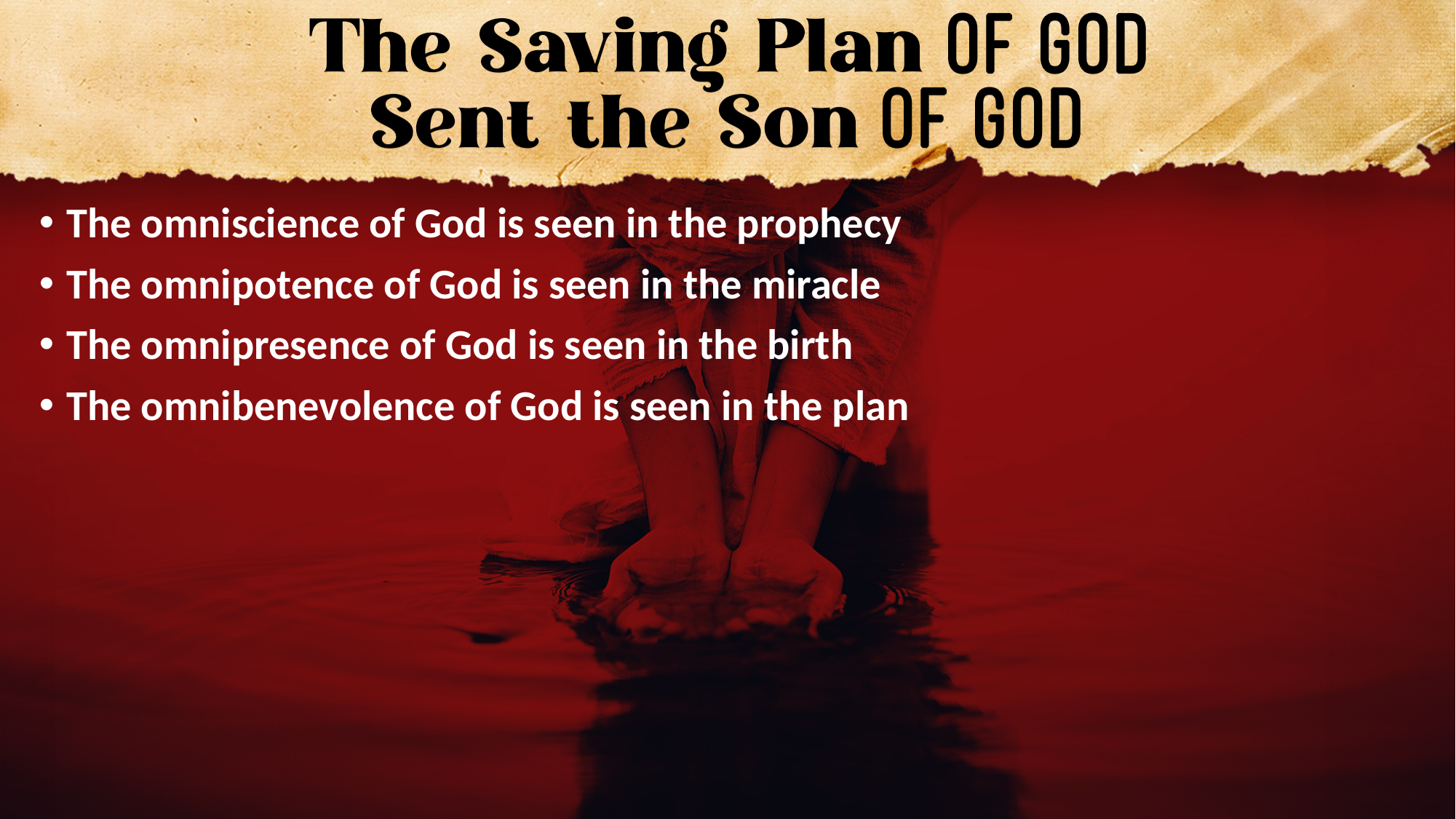

The omniscience of God is seen in the prophecy
The omnipotence of God is seen in the miracle
The omnipresence of God is seen in the birth
The omnibenevolence of God is seen in the plan